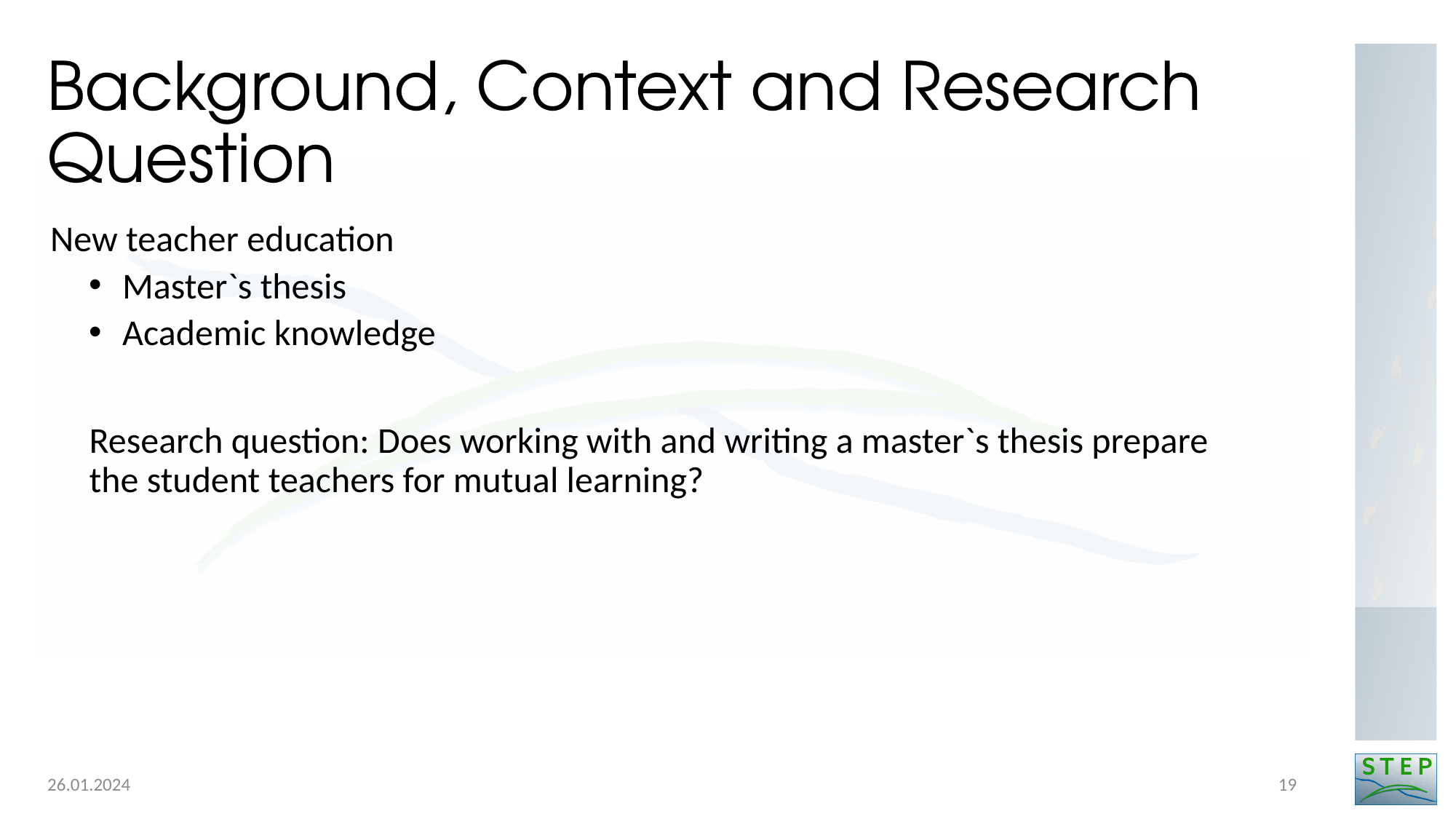

# Background, Context and Research Question
New teacher education
Master`s thesis
Academic knowledge

Research question: Does working with and writing a master`s thesis prepare the student teachers for mutual learning?

26.01.2024
19